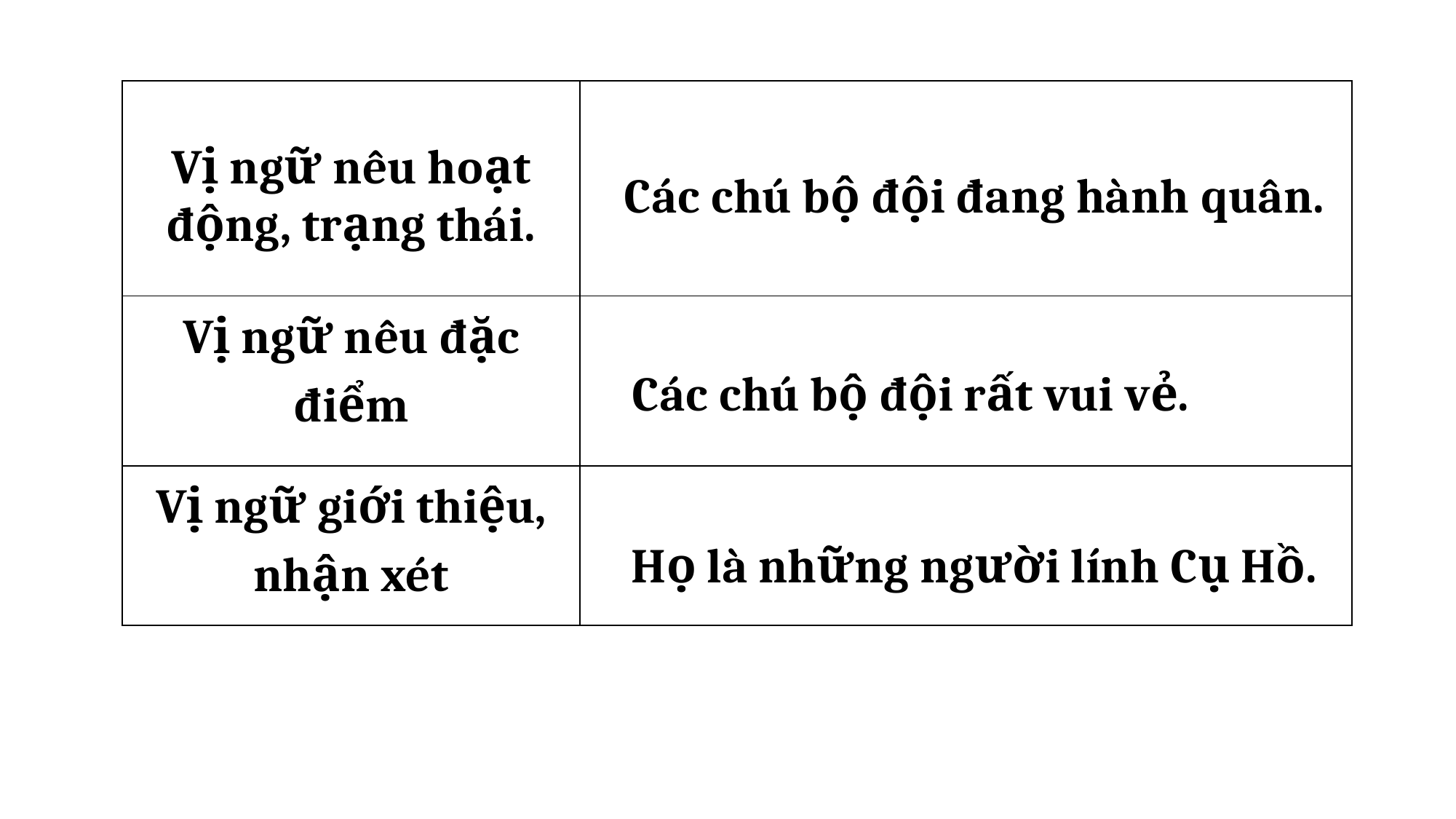

| Vị ngữ nêu hoạt động, trạng thái. |  |
| --- | --- |
| Vị ngữ nêu đặc điểm |  |
| Vị ngữ giới thiệu, nhận xét |  |
Các chú bộ đội đang hành quân.
Các chú bộ đội rất vui vẻ.
Họ là những người lính Cụ Hồ.